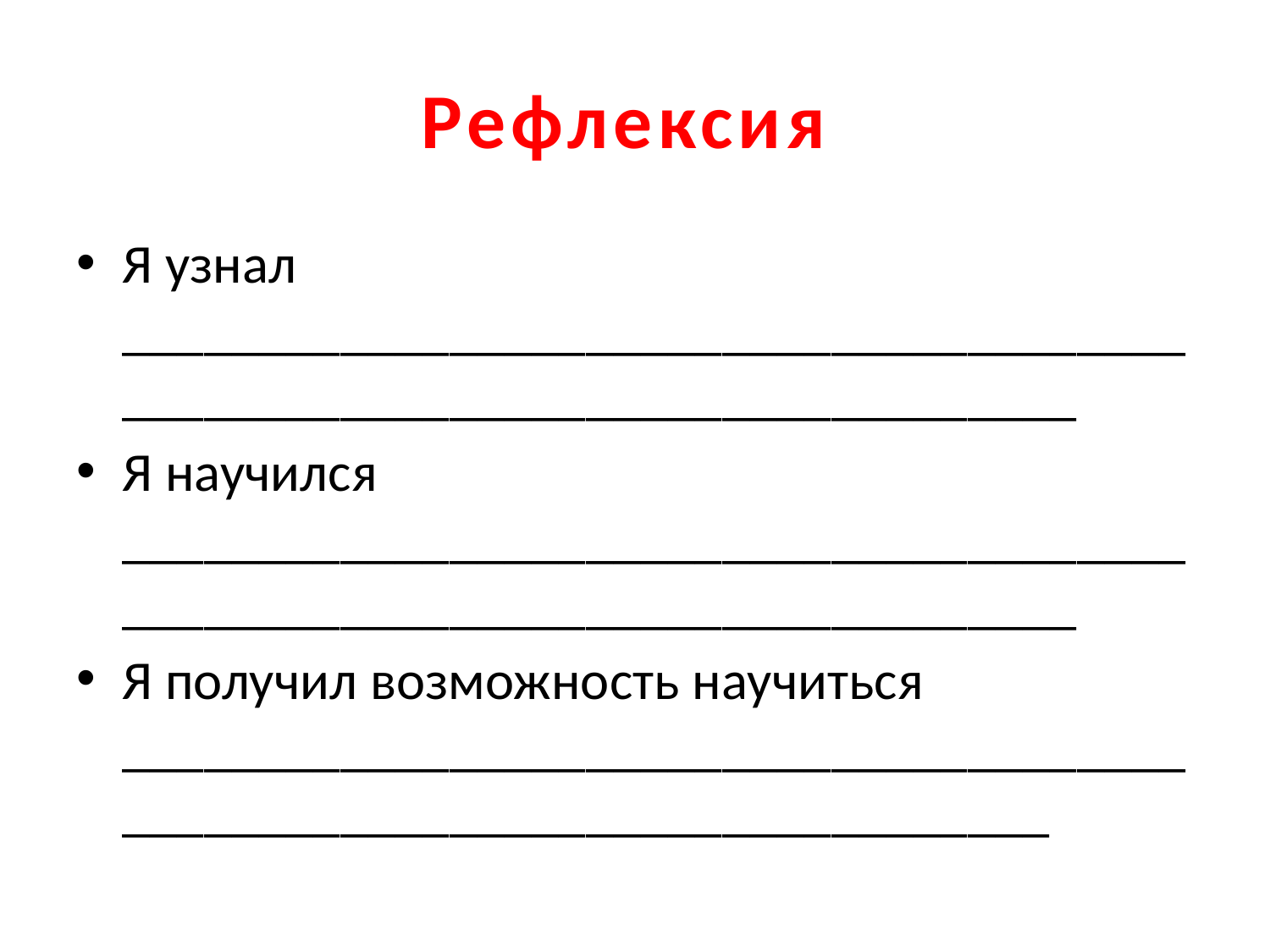

# Рефлексия
Я узнал __________________________________________________________________________
Я научился __________________________________________________________________________
Я получил возможность научиться _________________________________________________________________________